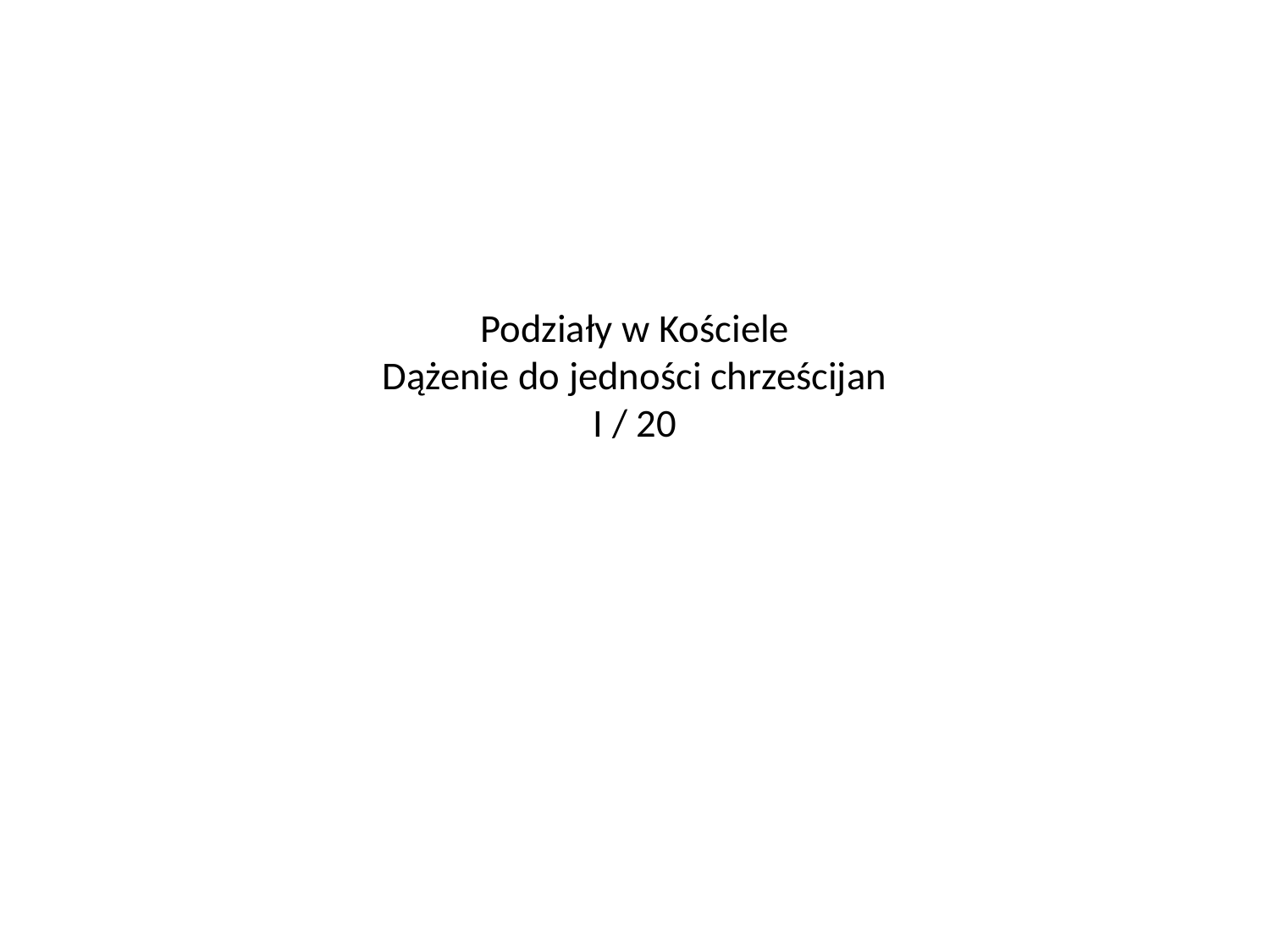

# Podziały w Kościele Dążenie do jedności chrześcijan I / 20